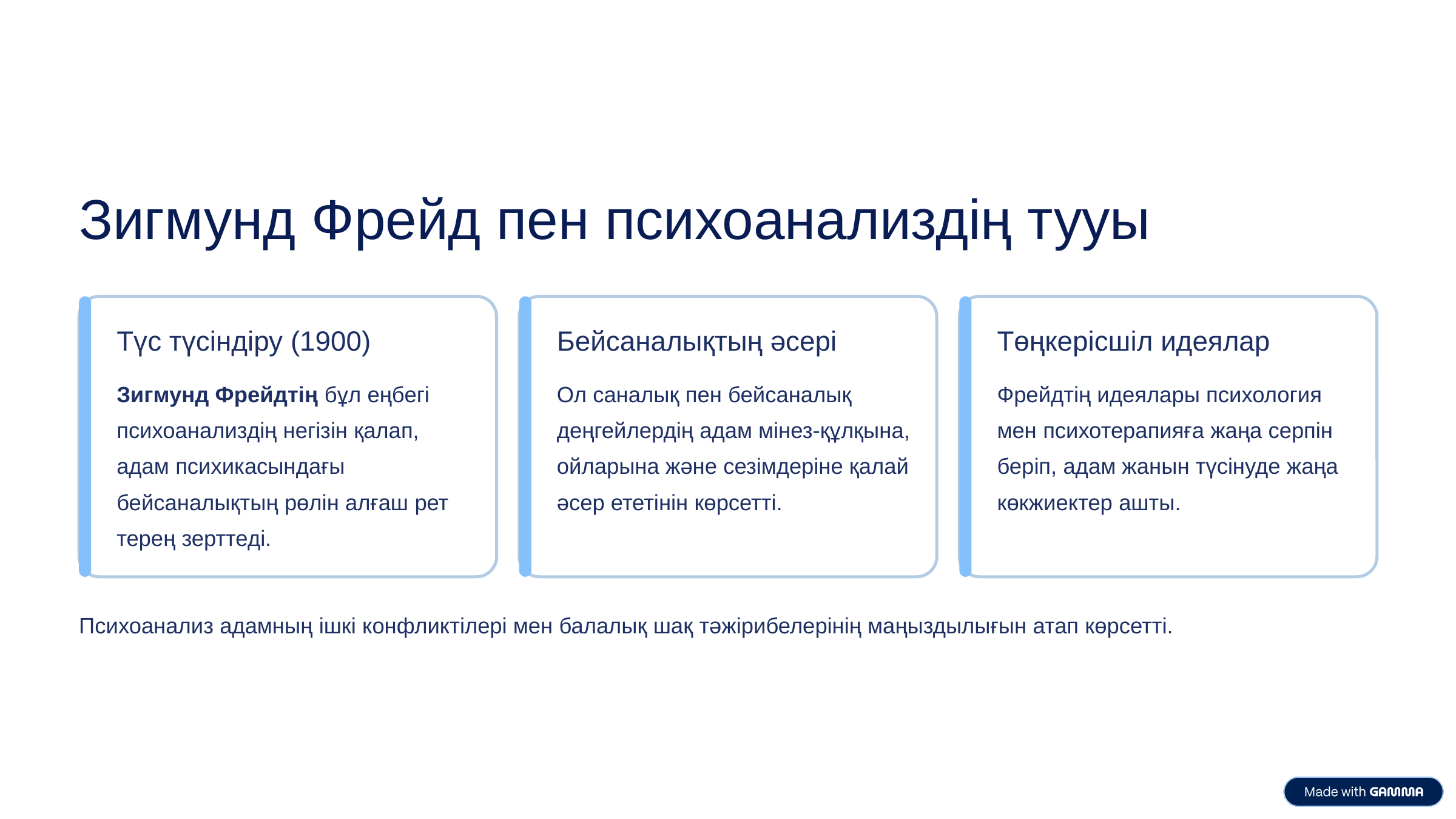

Зигмунд Фрейд пен психоанализдің тууы

Түс түсіндіру (1900)
Бейсаналықтың әсері
Төңкерісшіл идеялар
Зигмунд Фрейдтің бұл еңбегі психоанализдің негізін қалап, адам психикасындағы бейсаналықтың рөлін алғаш рет терең зерттеді.
Ол саналық пен бейсаналық деңгейлердің адам мінез-құлқына, ойларына және сезімдеріне қалай әсер ететінін көрсетті.
Фрейдтің идеялары психология мен психотерапияға жаңа серпін беріп, адам жанын түсінуде жаңа көкжиектер ашты.
Психоанализ адамның ішкі конфликтілері мен балалық шақ тәжірибелерінің маңыздылығын атап көрсетті.